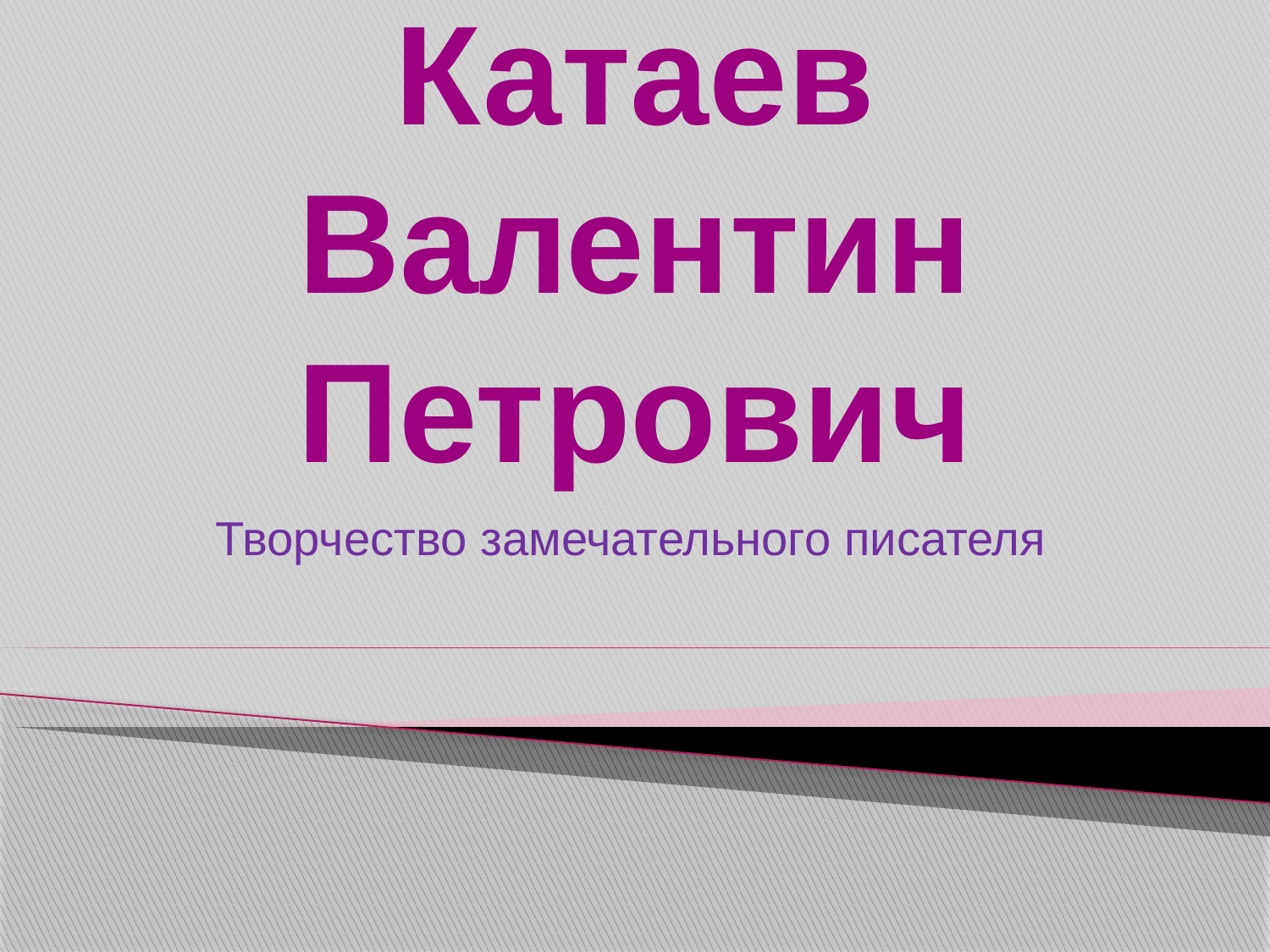

# Катаев Валентин Петрович
Творчество замечательного писателя